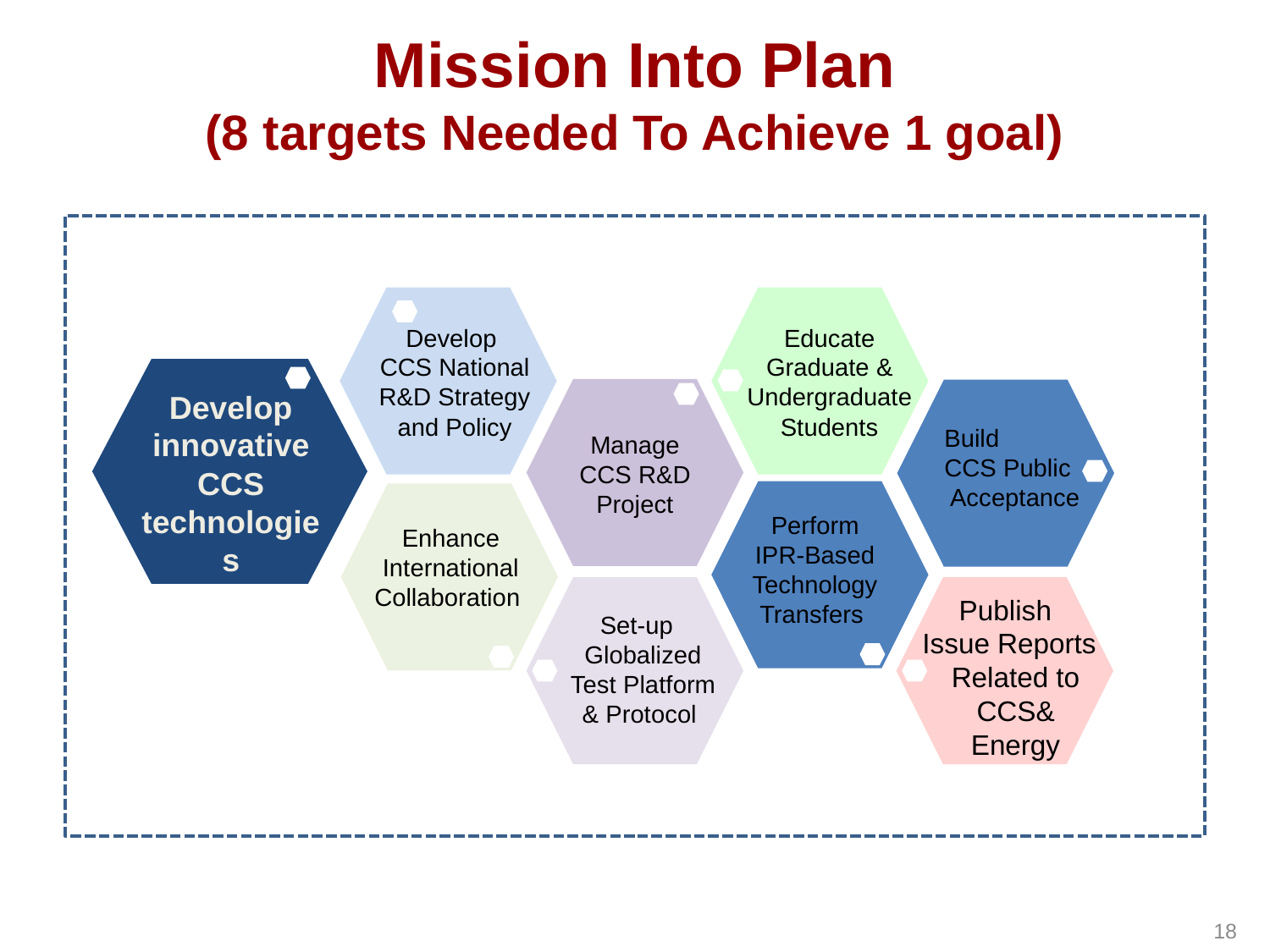

# Mission Into Plan (8 targets Needed To Achieve 1 goal)

Develop
CCS National R&D Strategy and Policy
Educate Graduate & Undergraduate Students

Develop innovative CCS technologies

 Build
 CCS Public Acceptance
Manage CCS R&D Project

Perform IPR-Based Technology Transfers
Enhance
International Collaboration

Publish
Issue Reports Related to CCS& Energy
Set-up Globalized Test Platform & Protocol

18